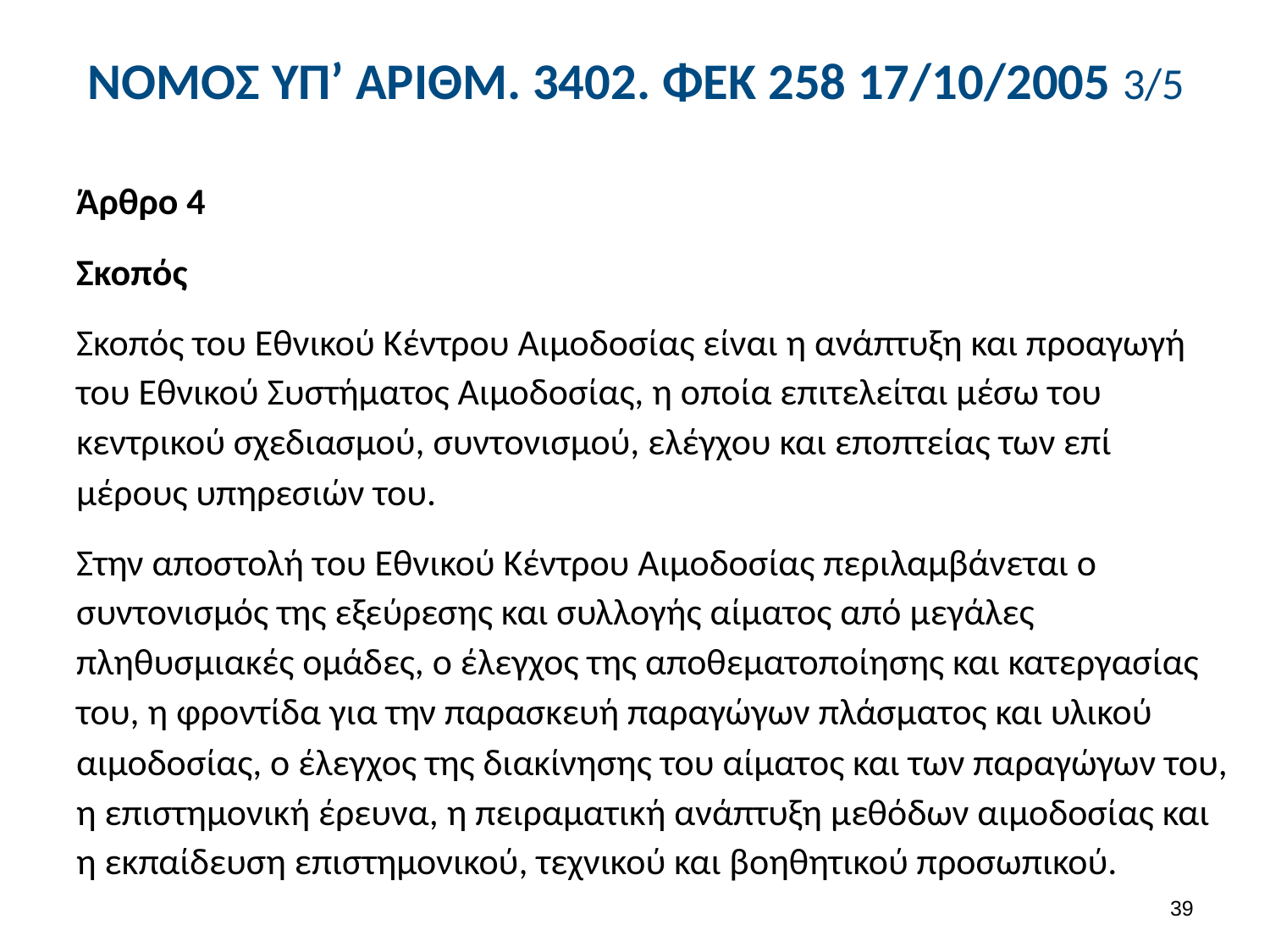

# NOMOΣ ΥΠ’ ΑΡΙΘΜ. 3402. ΦΕΚ 258 17/10/2005 3/5
Άρθρο 4
Σκοπός
Σκοπός του Εθνικού Κέντρου Αιμοδοσίας είναι η ανάπτυξη και προαγωγή του Εθνικού Συστήματος Αιμοδοσίας, η οποία επιτελείται μέσω του κεντρικού σχεδιασμού, συντονισμού, ελέγχου και εποπτείας των επί μέρους υπηρεσιών του.
Στην αποστολή του Εθνικού Κέντρου Αιμοδοσίας περιλαμβάνεται ο συντονισμός της εξεύρεσης και συλλογής αίματος από μεγάλες πληθυσμιακές ομάδες, ο έλεγχος της αποθεματοποίησης και κατεργασίας του, η φροντίδα για την παρασκευή παραγώγων πλάσματος και υλικού αιμοδοσίας, ο έλεγχος της διακίνησης του αίματος και των παραγώγων του, η επιστημονική έρευνα, η πειραματική ανάπτυξη μεθόδων αιμοδοσίας και η εκπαίδευση επιστημονικού, τεχνικού και βοηθητικού προσωπικού.

39